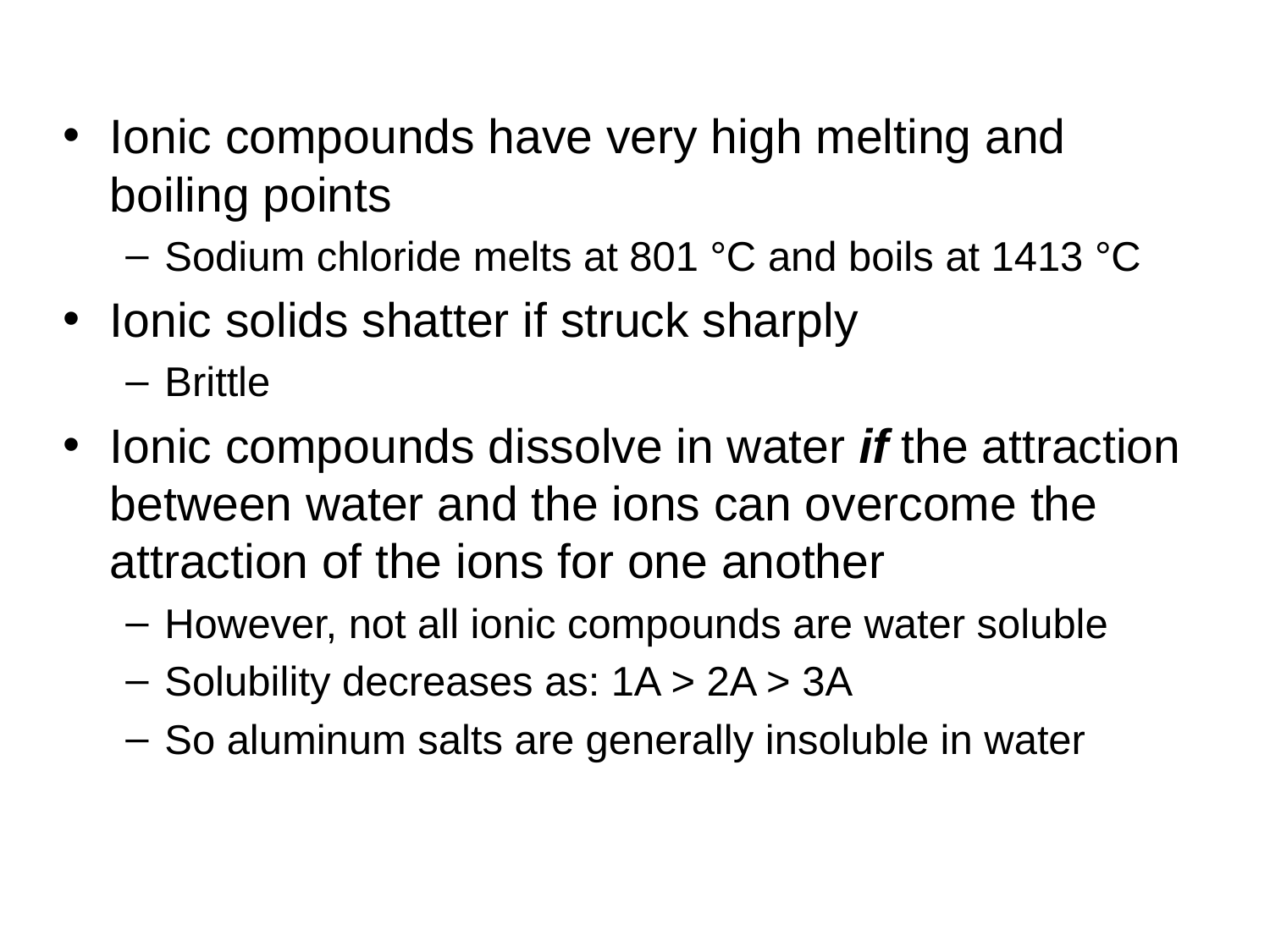

Ionic compounds have very high melting and boiling points
Sodium chloride melts at 801 °C and boils at 1413 °C
Ionic solids shatter if struck sharply
Brittle
Ionic compounds dissolve in water if the attraction between water and the ions can overcome the attraction of the ions for one another
However, not all ionic compounds are water soluble
Solubility decreases as: 1A > 2A > 3A
So aluminum salts are generally insoluble in water
© 2013 Pearson Education, Inc.